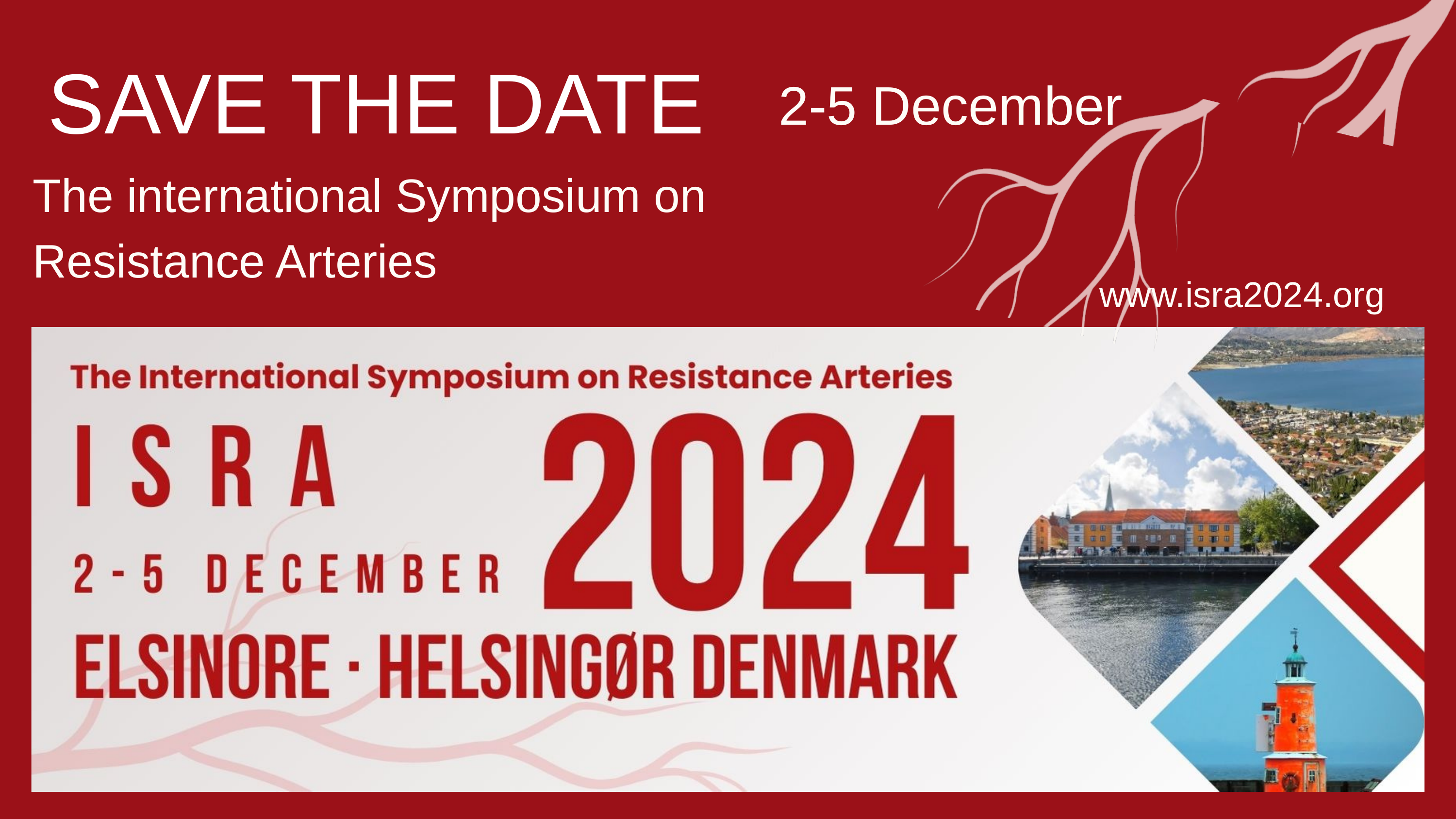

2-5 December
SAVE THE DATE
The international Symposium on Resistance Arteries
 www.isra2024.org